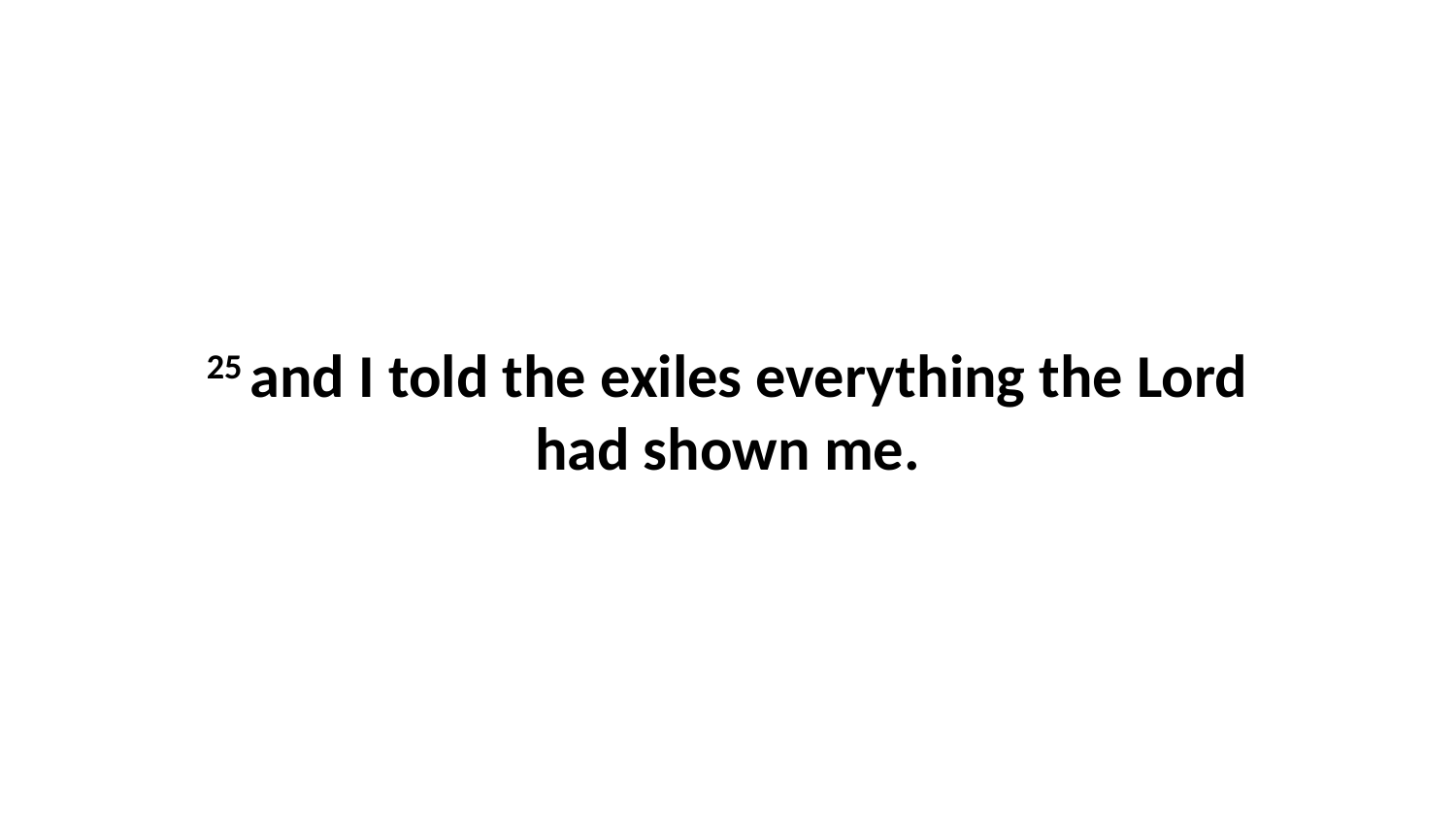

25 and I told the exiles everything the Lord had shown me.